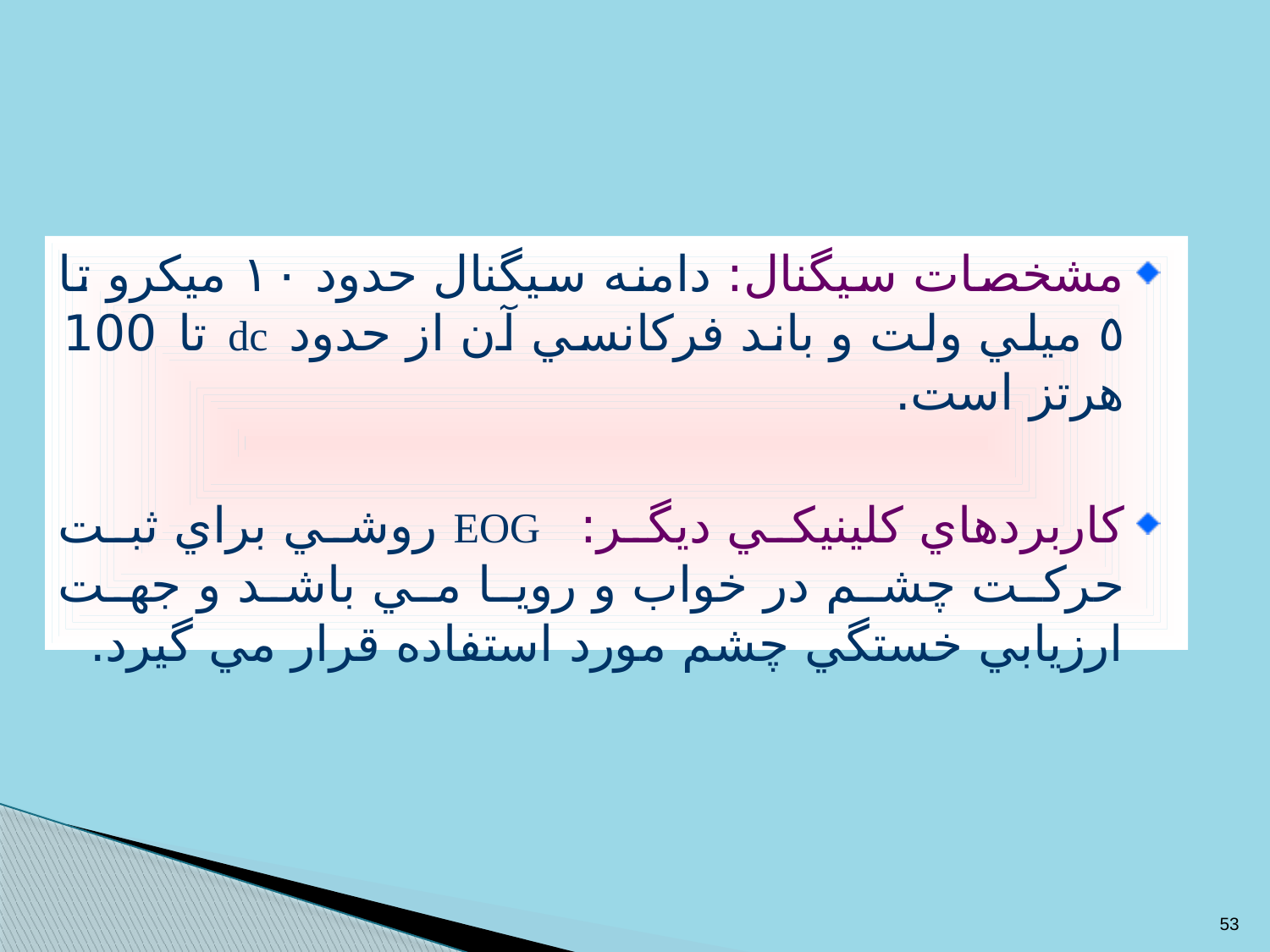

مشخصات سيگنال: دامنه سيگنال حدود ١٠ ميكرو تا ٥ ميلي ولت و باند فركانسي آن از حدود dc تا 100 هرتز است.

كاربردهاي كلينيكي ديگر: EOG روشي براي ثبت حركت چشم در خواب و رويا مي باشد و جهت ارزيابي خستگي چشم مورد استفاده قرار مي گيرد.

53